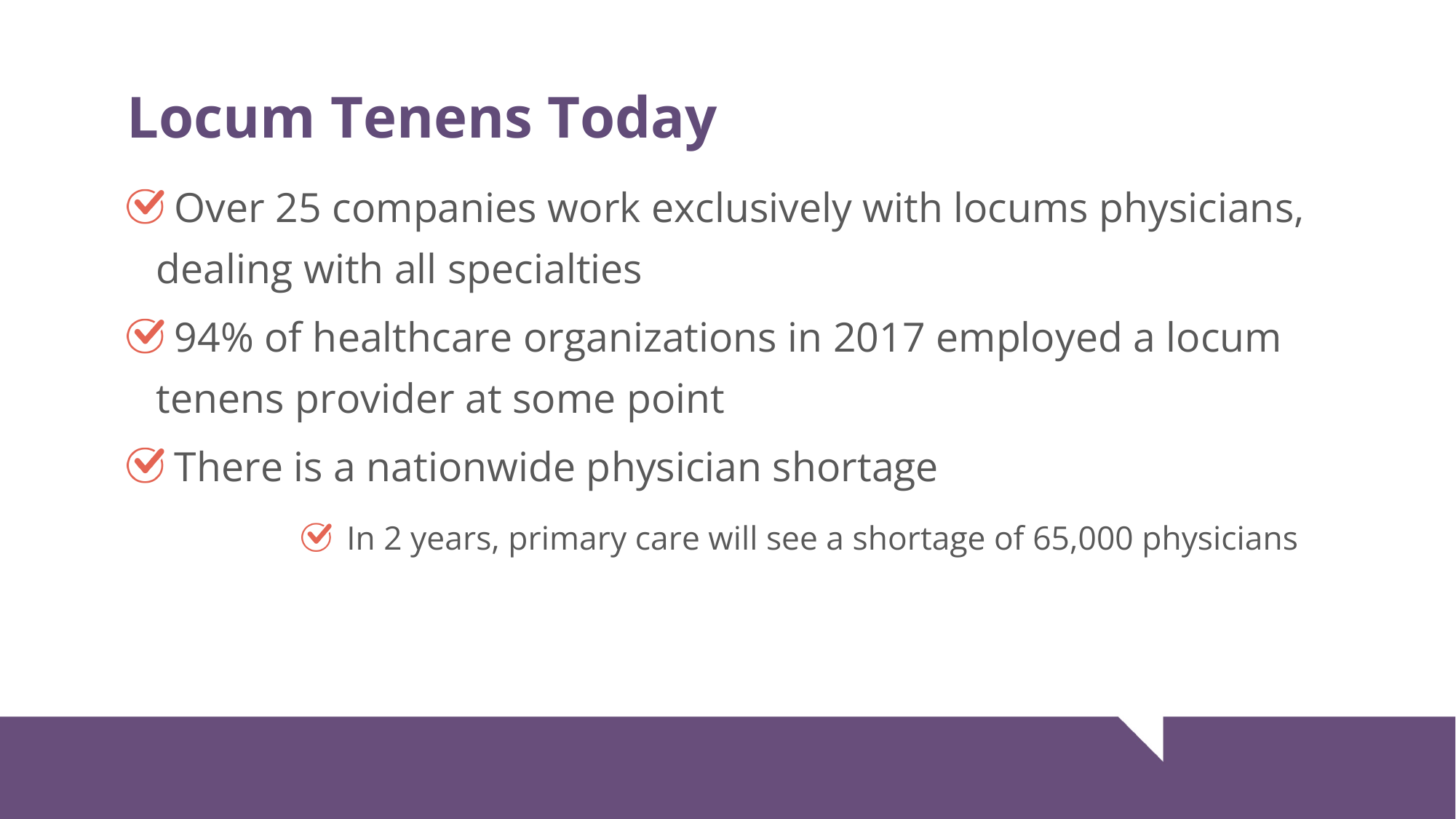

# Locum Tenens Today
 Over 25 companies work exclusively with locums physicians, dealing with all specialties
 94% of healthcare organizations in 2017 employed a locum tenens provider at some point
 There is a nationwide physician shortage
 In 2 years, primary care will see a shortage of 65,000 physicians